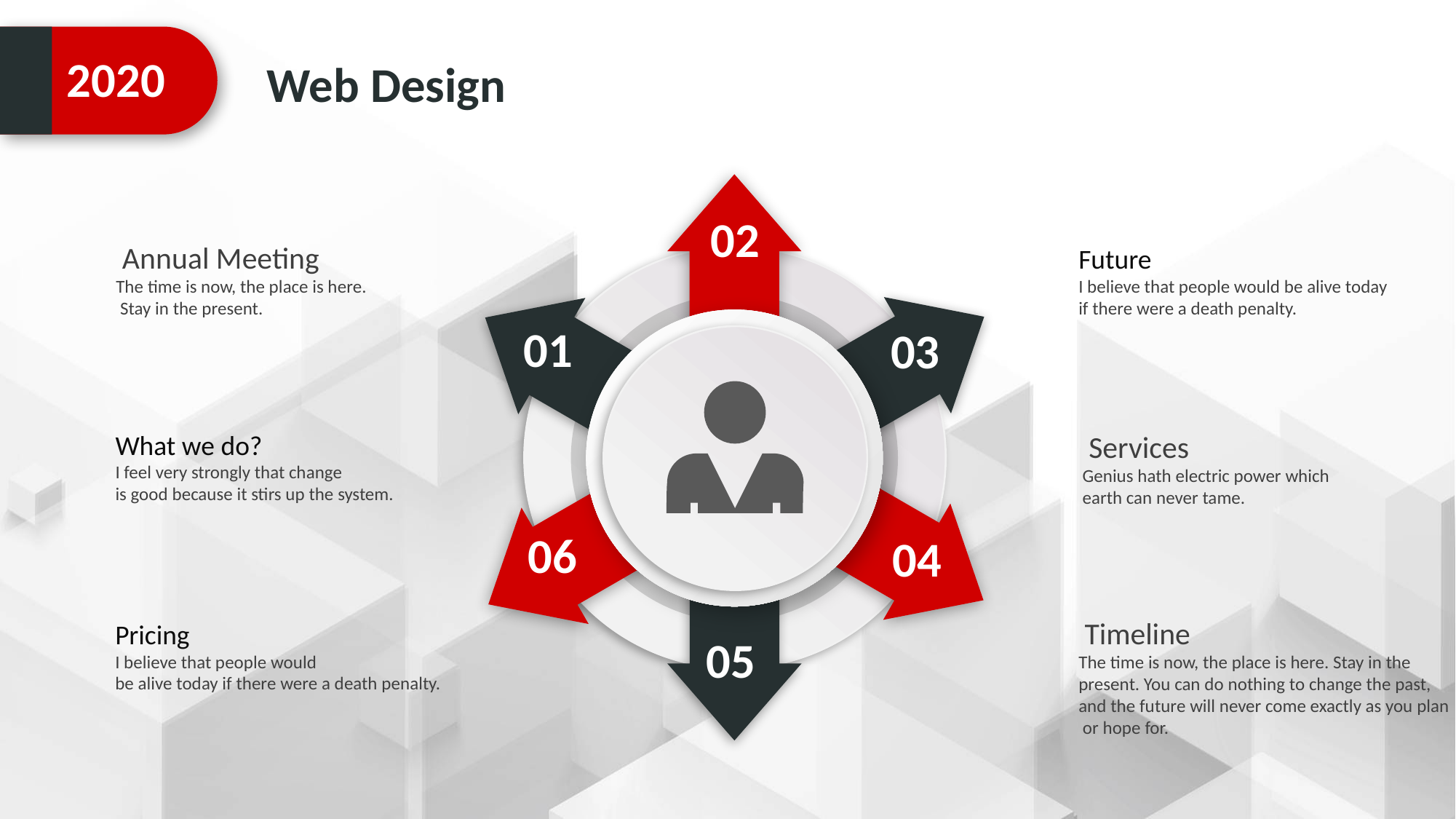

2020
Web Design

02

01
03

06
04
05

 Annual Meeting
The time is now, the place is here.
 Stay in the present.
Future
I believe that people would be alive today
if there were a death penalty.

What we do?
I feel very strongly that change
is good because it stirs up the system.
 Services
Genius hath electric power which
earth can never tame.
 Timeline
The time is now, the place is here. Stay in the
present. You can do nothing to change the past,
and the future will never come exactly as you plan
 or hope for.
Pricing
I believe that people would
be alive today if there were a death penalty.